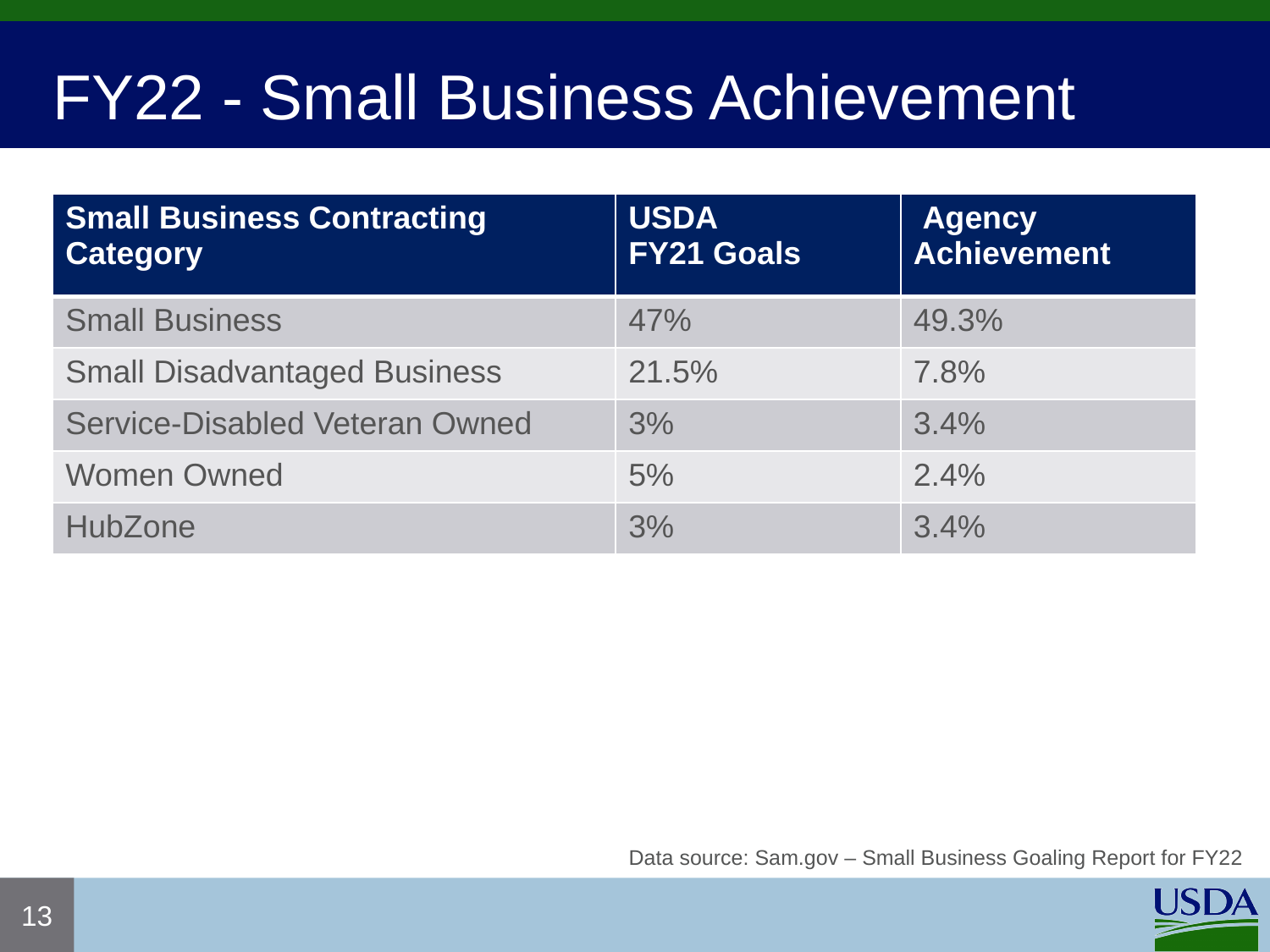

# FY22 - Small Business Achievement
| Small Business Contracting Category | USDA FY21 Goals | Agency Achievement |
| --- | --- | --- |
| Small Business | 47% | 49.3% |
| Small Disadvantaged Business | 21.5% | 7.8% |
| Service-Disabled Veteran Owned | 3% | 3.4% |
| Women Owned | 5% | 2.4% |
| HubZone | 3% | 3.4% |
Data source: Sam.gov – Small Business Goaling Report for FY22
13